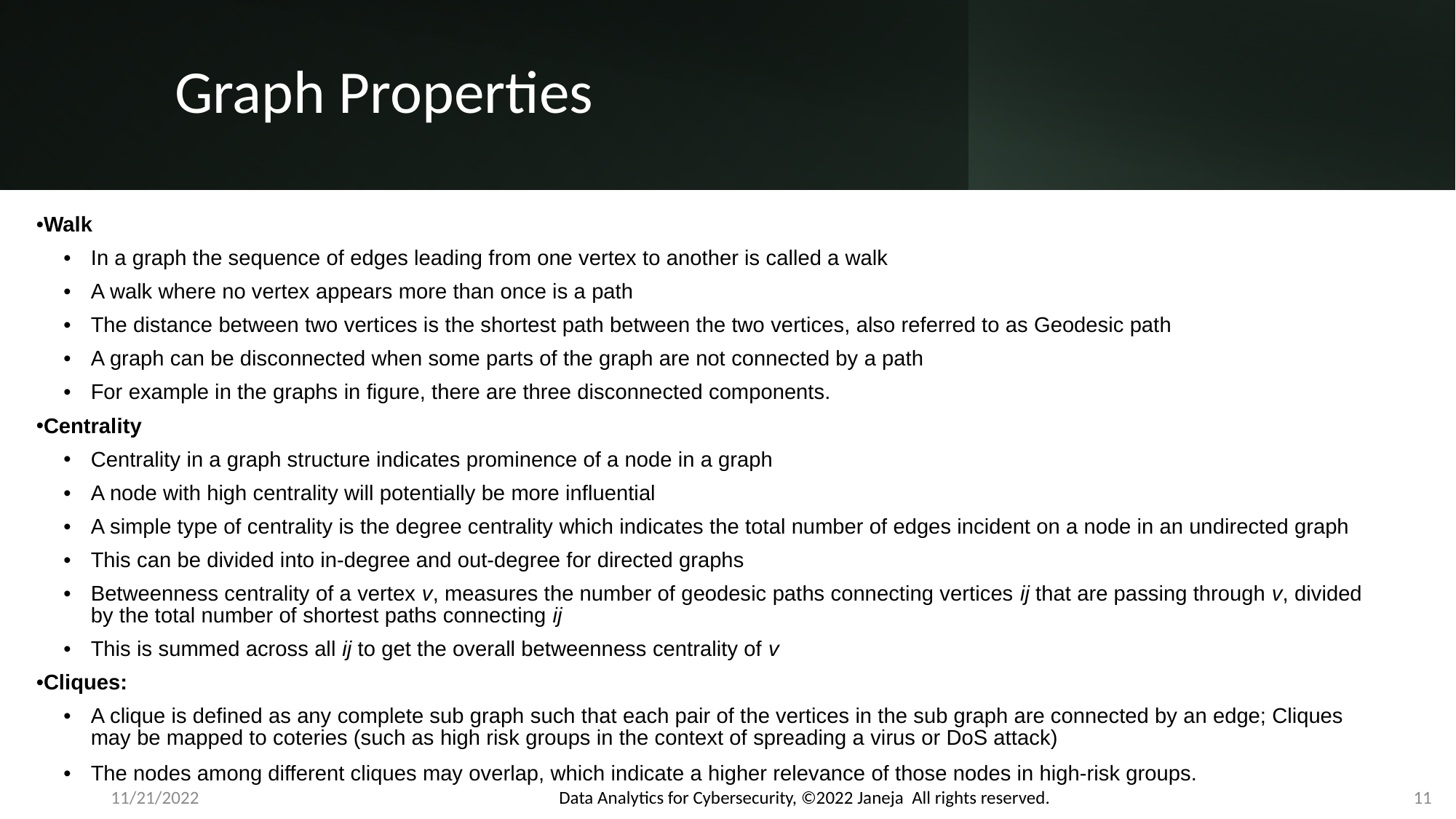

# Graph Properties
Walk
In a graph the sequence of edges leading from one vertex to another is called a walk
A walk where no vertex appears more than once is a path
The distance between two vertices is the shortest path between the two vertices, also referred to as Geodesic path
A graph can be disconnected when some parts of the graph are not connected by a path
For example in the graphs in figure, there are three disconnected components.
Centrality
Centrality in a graph structure indicates prominence of a node in a graph
A node with high centrality will potentially be more influential
A simple type of centrality is the degree centrality which indicates the total number of edges incident on a node in an undirected graph
This can be divided into in-degree and out-degree for directed graphs
Betweenness centrality of a vertex v, measures the number of geodesic paths connecting vertices ij that are passing through v, divided by the total number of shortest paths connecting ij
This is summed across all ij to get the overall betweenness centrality of v
Cliques:
A clique is defined as any complete sub graph such that each pair of the vertices in the sub graph are connected by an edge; Cliques may be mapped to coteries (such as high risk groups in the context of spreading a virus or DoS attack)
The nodes among different cliques may overlap, which indicate a higher relevance of those nodes in high-risk groups.
Data Analytics for Cybersecurity, ©2022 Janeja  All rights reserved.
11/21/2022
11